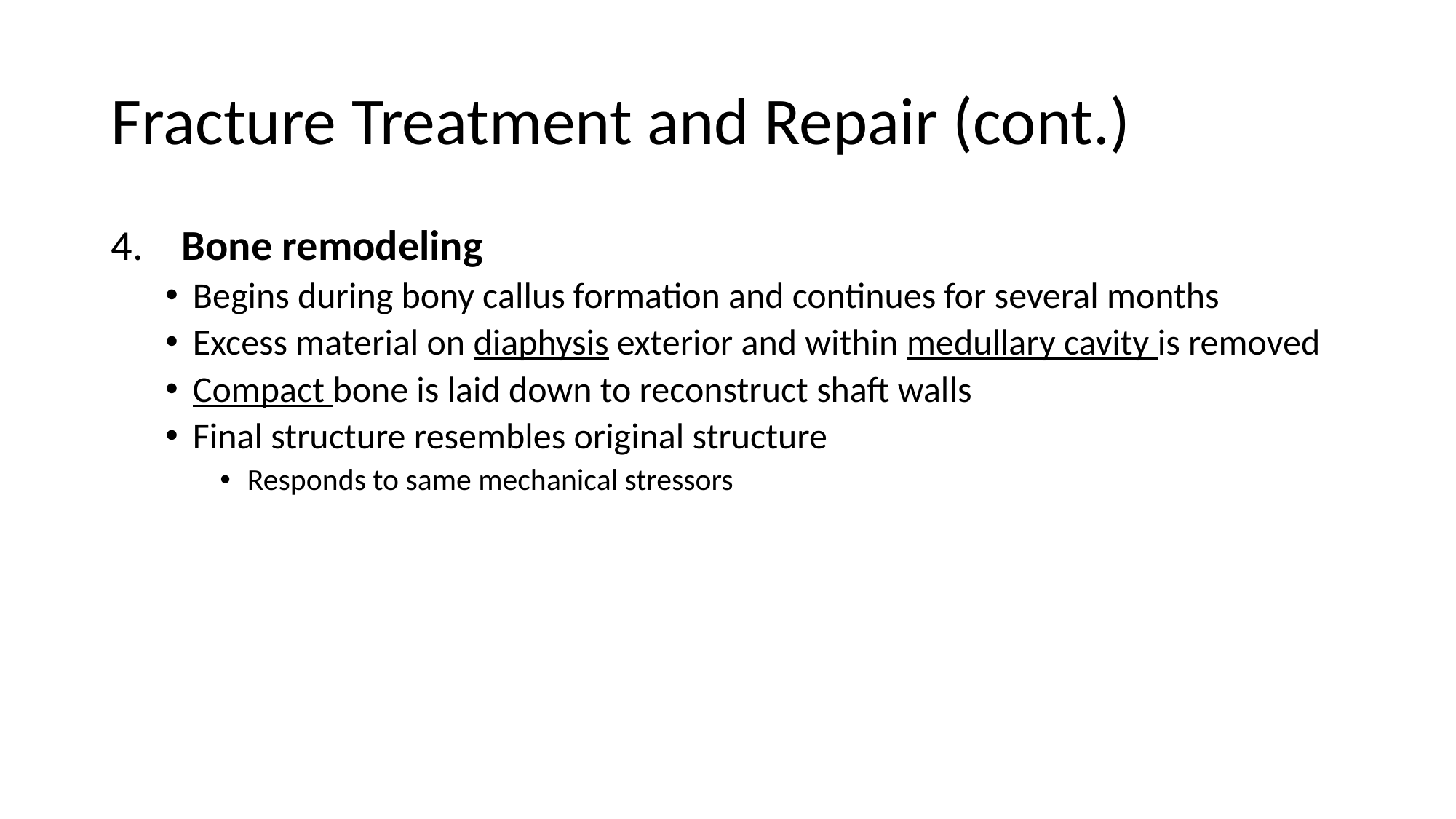

# Fracture Treatment and Repair (cont.)
 Bone remodeling
Begins during bony callus formation and continues for several months
Excess material on diaphysis exterior and within medullary cavity is removed
Compact bone is laid down to reconstruct shaft walls
Final structure resembles original structure
Responds to same mechanical stressors